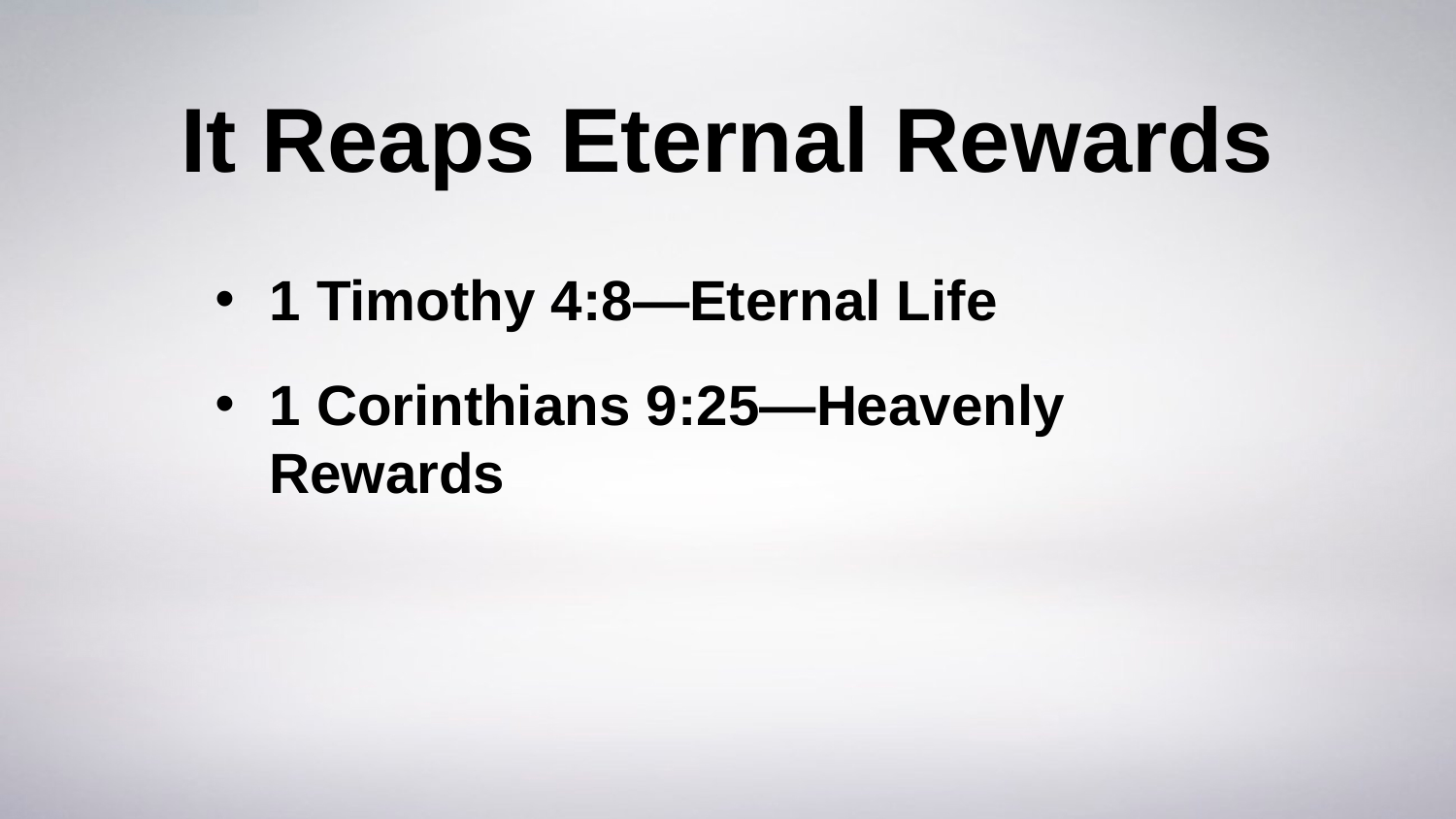

# It Reaps Eternal Rewards
1 Timothy 4:8—Eternal Life
1 Corinthians 9:25—Heavenly Rewards